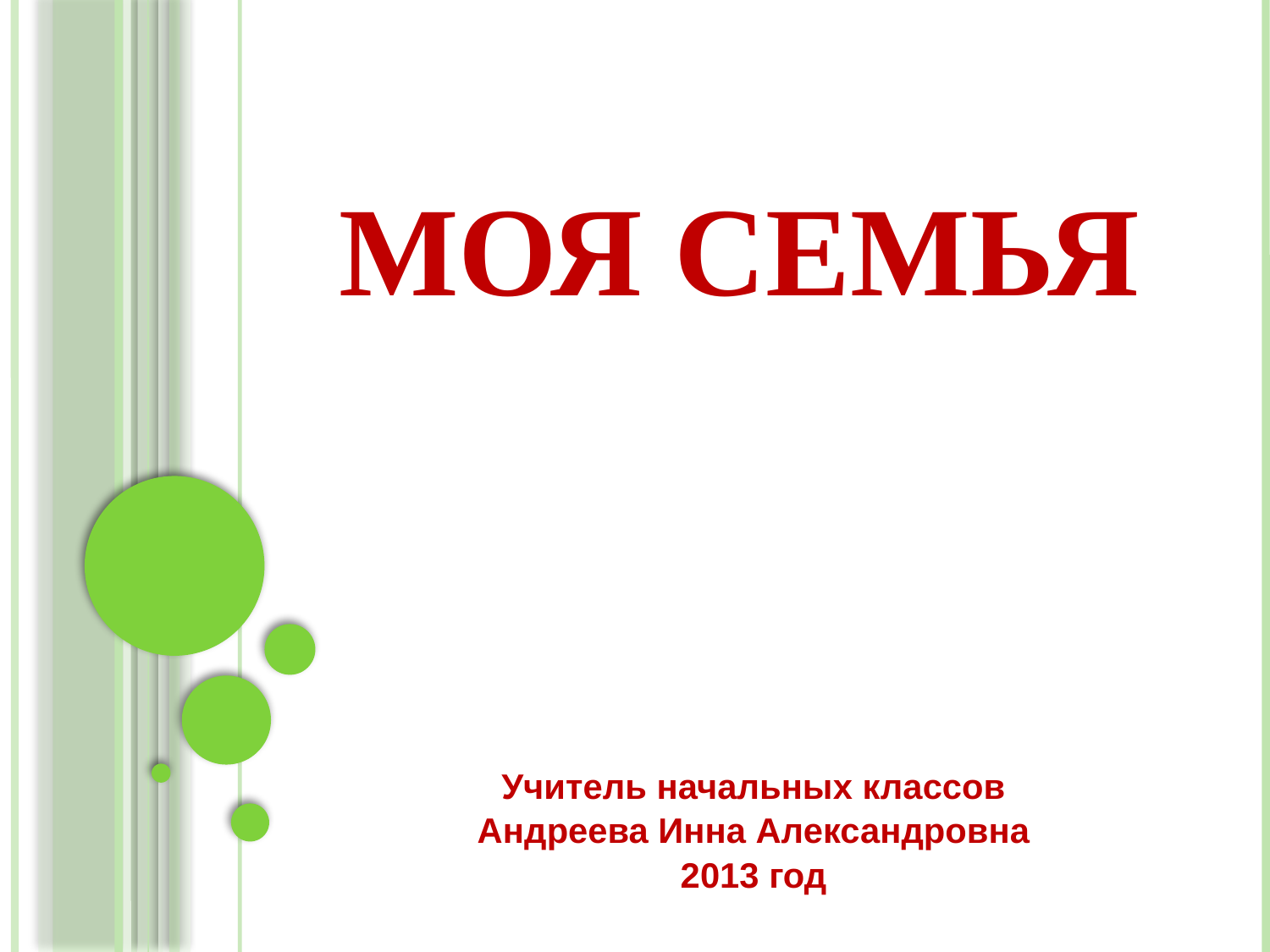

# МОЯ СЕМЬЯ
Учитель начальных классов
Андреева Инна Александровна
2013 год